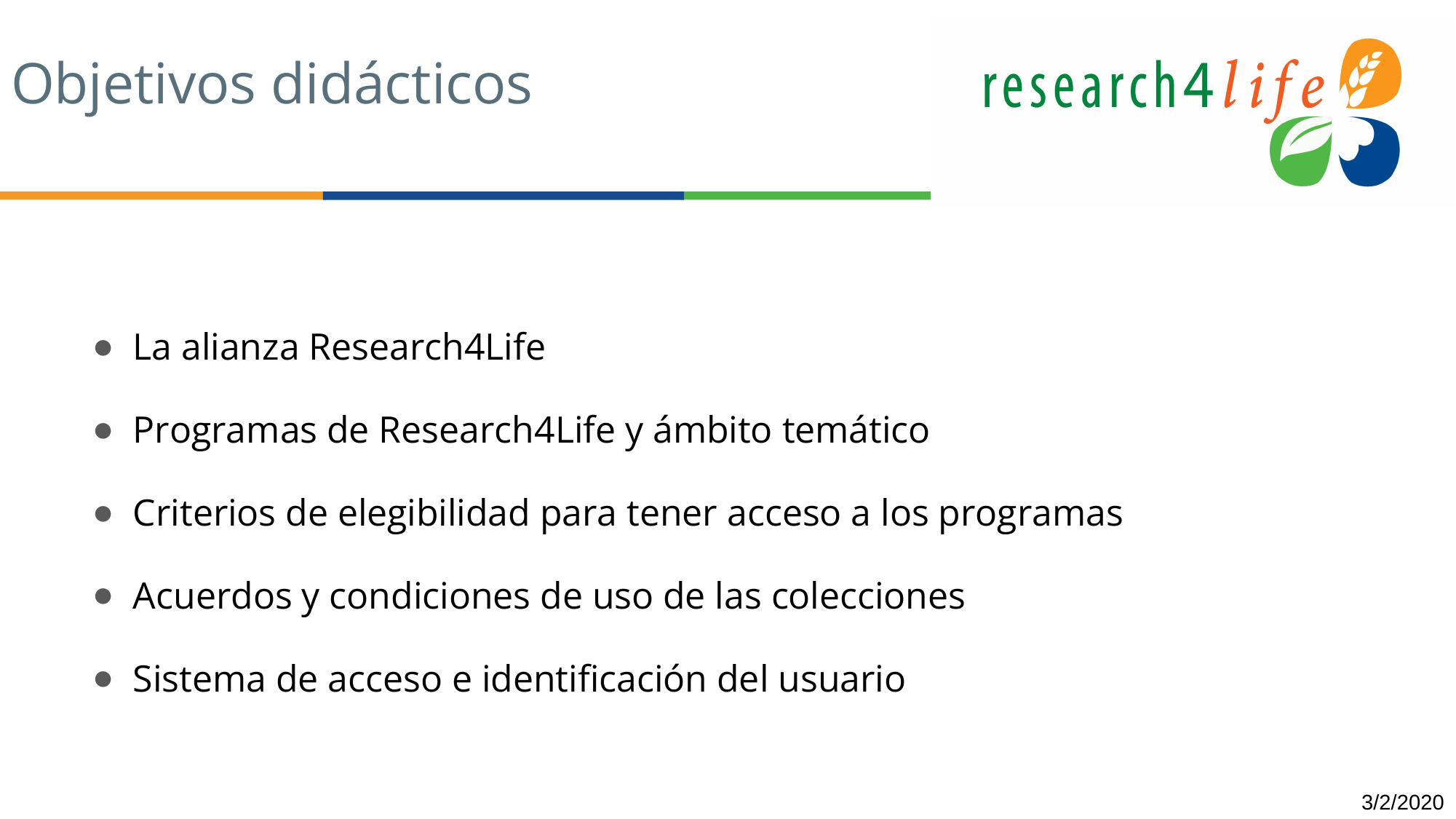

# Objetivos didácticos
La alianza Research4Life
Programas de Research4Life y ámbito temático
Criterios de elegibilidad para tener acceso a los programas
Acuerdos y condiciones de uso de las colecciones
Sistema de acceso e identificación del usuario
3/2/2020